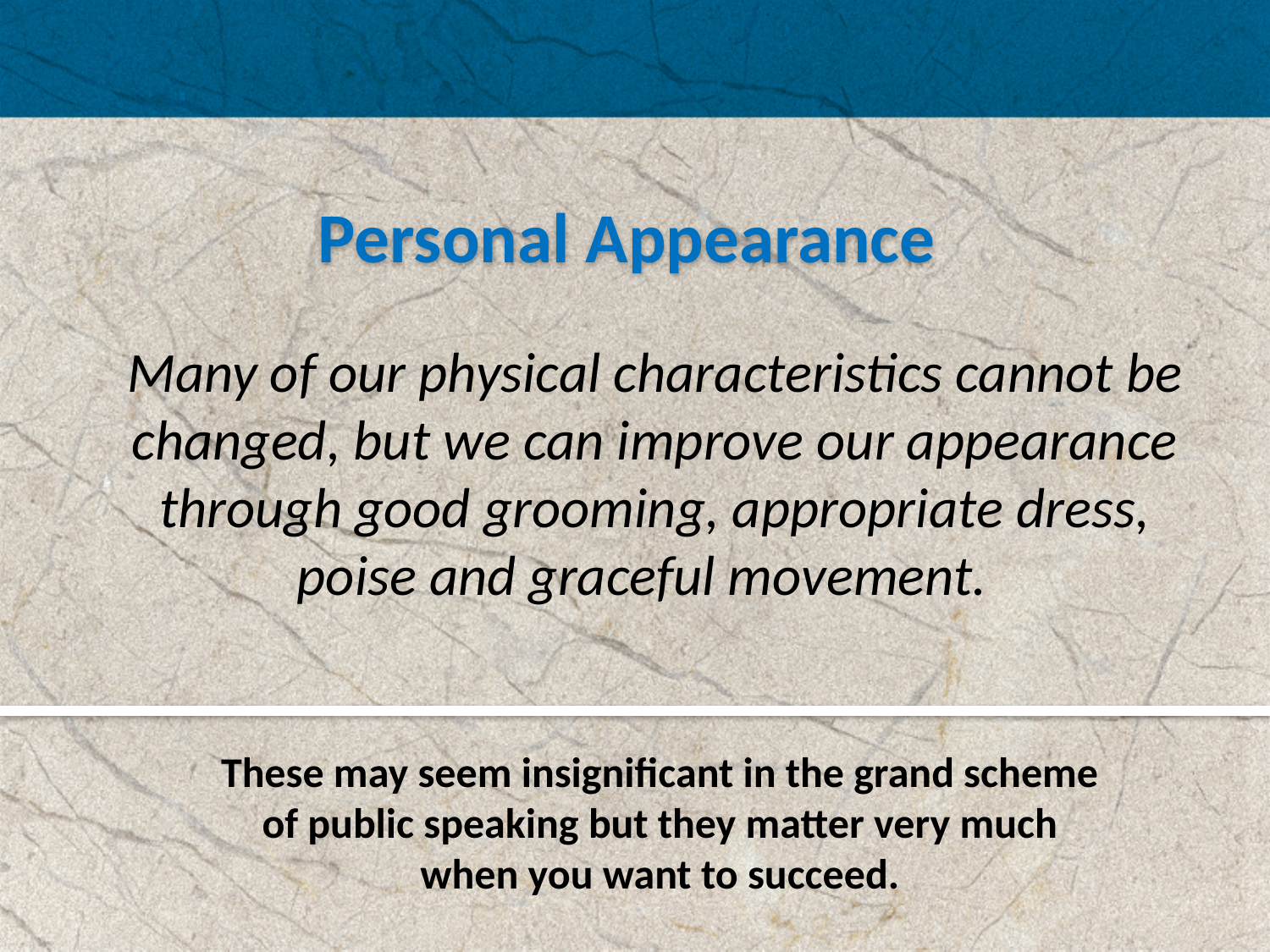

Personal Appearance
Many of our physical characteristics cannot be changed, but we can improve our appearance through good grooming, appropriate dress, poise and graceful movement.

These may seem insignificant in the grand scheme of public speaking but they matter very much when you want to succeed.